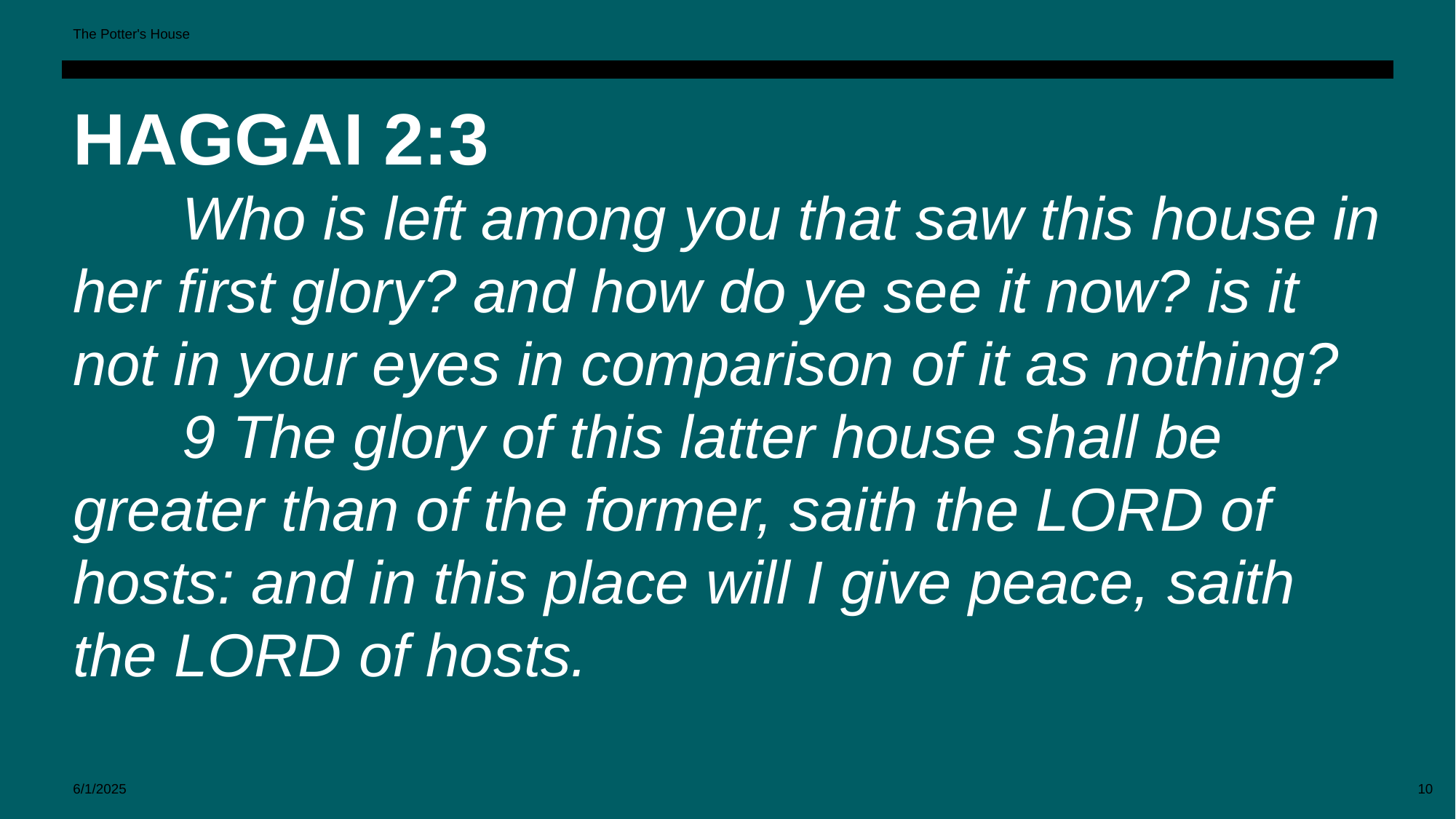

The Potter's House
HAGGAI 2:3
	Who is left among you that saw this house in her first glory? and how do ye see it now? is it not in your eyes in comparison of it as nothing?
	9 The glory of this latter house shall be greater than of the former, saith the LORD of hosts: and in this place will I give peace, saith the LORD of hosts.

6/1/2025
10